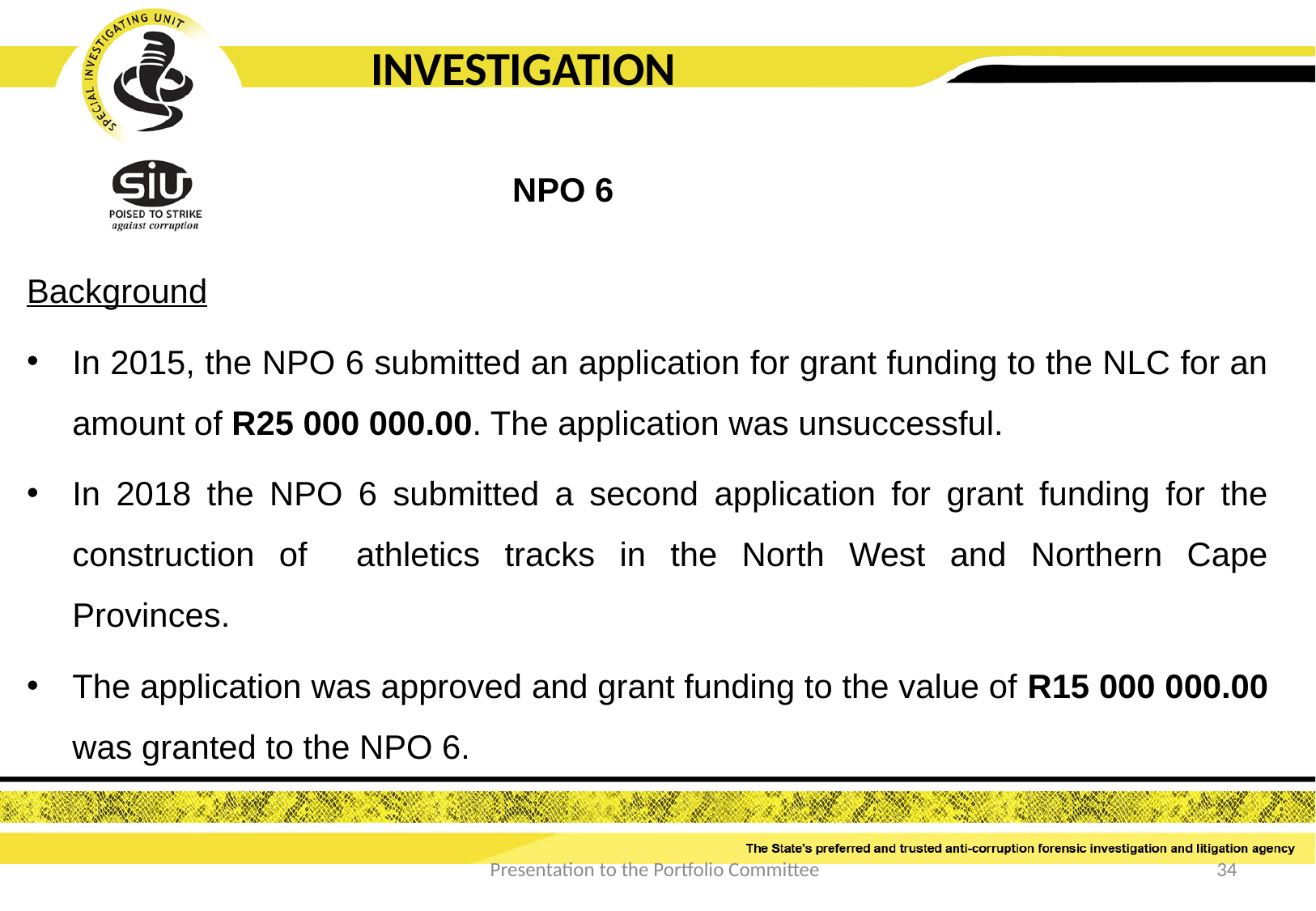

INVESTIGATION

				NPO 6

Background
In 2015, the NPO 6 submitted an application for grant funding to the NLC for an amount of R25 000 000.00. The application was unsuccessful.
In 2018 the NPO 6 submitted a second application for grant funding for the construction of  athletics tracks in the North West and Northern Cape Provinces.
The application was approved and grant funding to the value of R15 000 000.00 was granted to the NPO 6.
Presentation to the Portfolio Committee
34